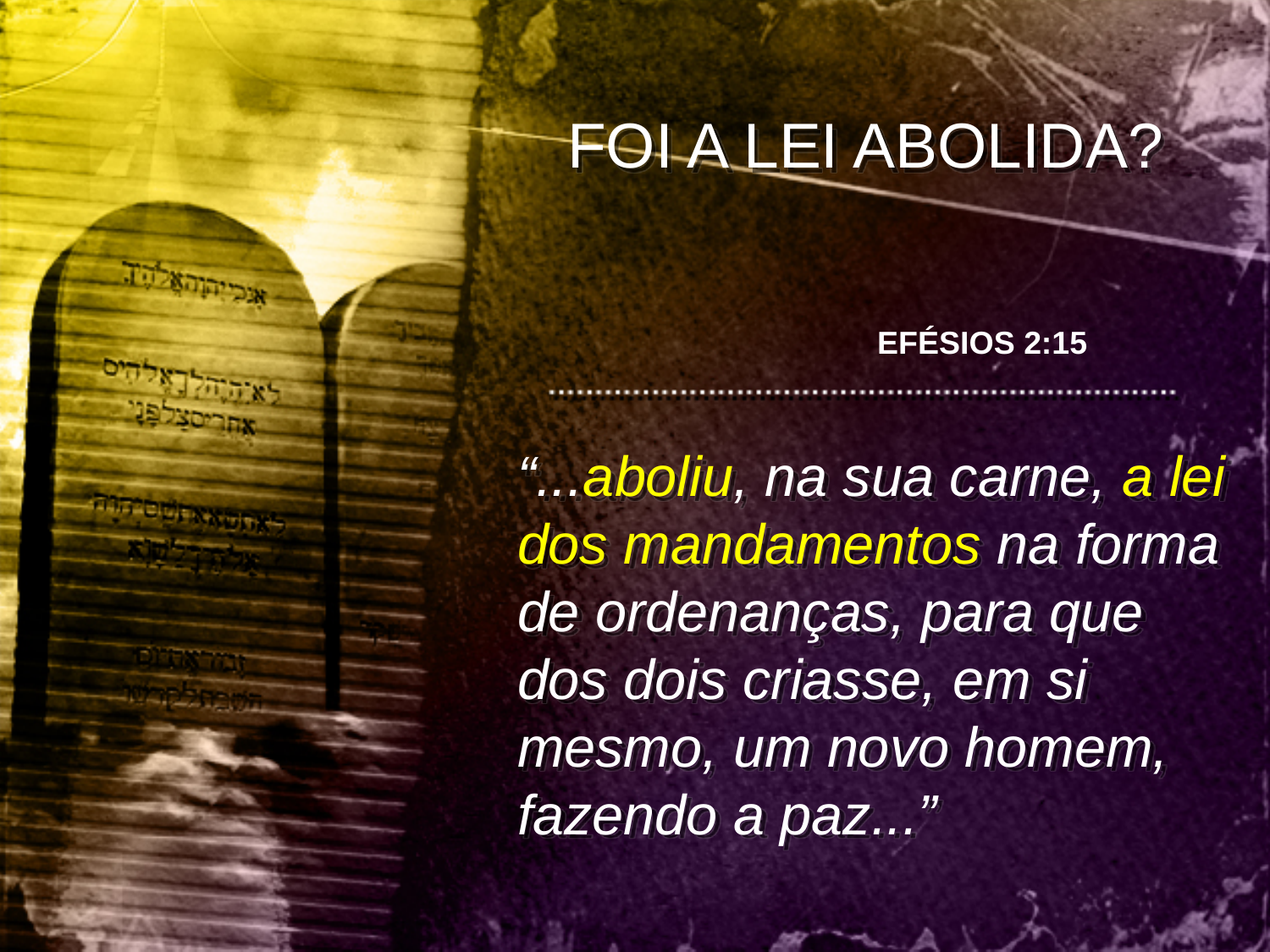

FOI A LEI ABOLIDA?
EFÉSIOS 2:15

“...aboliu, na sua carne, a lei dos mandamentos na forma de ordenanças, para que dos dois criasse, em si mesmo, um novo homem, fazendo a paz...”